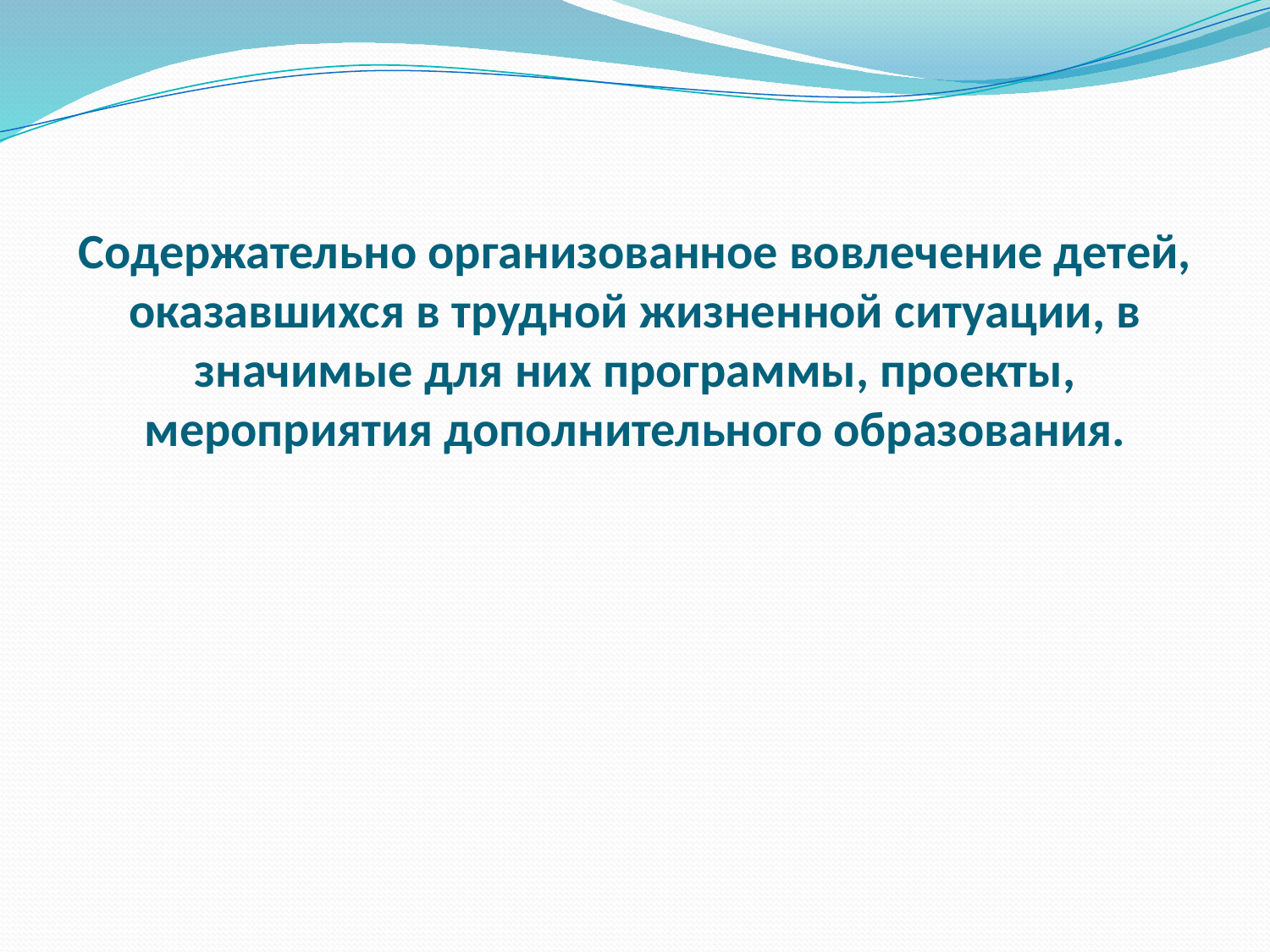

# Содержательно организованное вовлечение детей, оказавшихся в трудной жизненной ситуации, в значимые для них программы, проекты, мероприятия дополнительного образования.